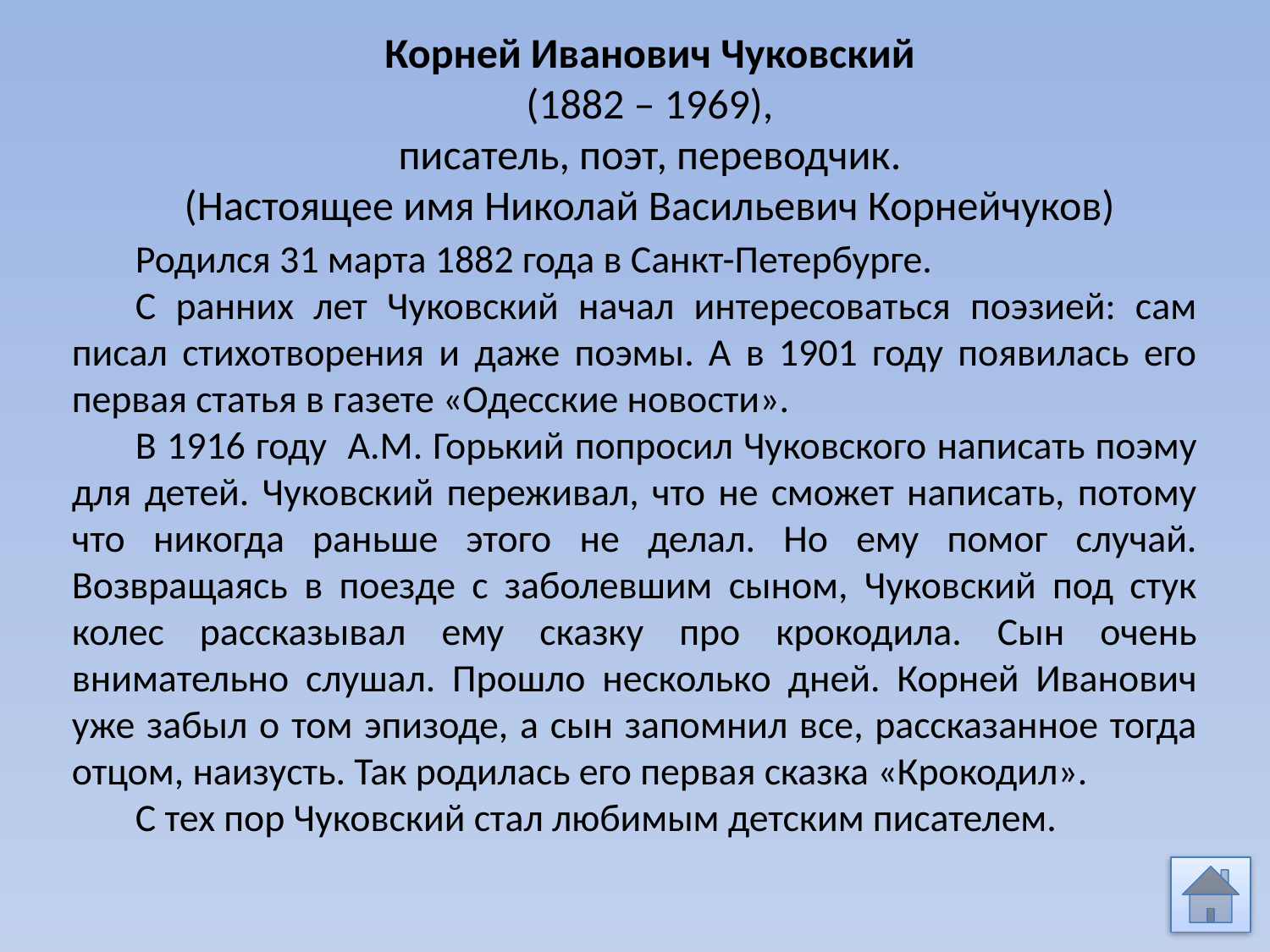

Корней Иванович Чуковский
(1882 – 1969),
писатель, поэт, переводчик.
(Настоящее имя Николай Васильевич Корнейчуков)
Родился 31 марта 1882 года в Санкт-Петербурге.
С ранних лет Чуковский начал интересоваться поэзией: сам писал стихотворения и даже поэмы. А в 1901 году появилась его первая статья в газете «Одесские новости».
В 1916 году  А.М. Горький попросил Чуковского написать поэму для детей. Чуковский переживал, что не сможет написать, потому что никогда раньше этого не делал. Но ему помог случай. Возвращаясь в поезде с заболевшим сыном, Чуковский под стук колес рассказывал ему сказку про крокодила. Сын очень внимательно слушал. Прошло несколько дней. Корней Иванович уже забыл о том эпизоде, а сын запомнил все, рассказанное тогда отцом, наизусть. Так родилась его первая сказка «Крокодил».
С тех пор Чуковский стал любимым детским писателем.